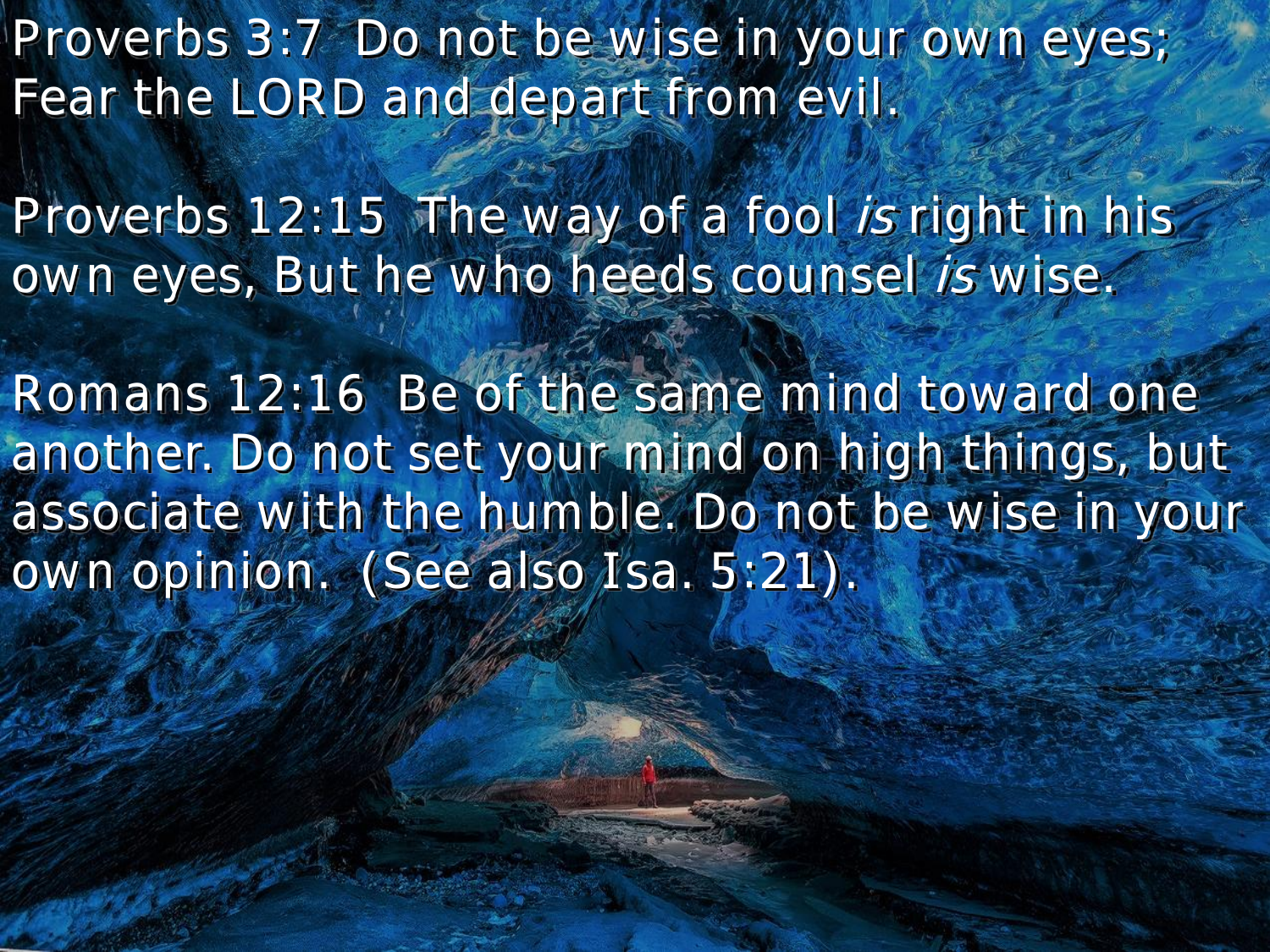

Proverbs 3:7  Do not be wise in your own eyes; Fear the LORD and depart from evil.

Proverbs 12:15  The way of a fool is right in his own eyes, But he who heeds counsel is wise.

Romans 12:16  Be of the same mind toward one another. Do not set your mind on high things, but associate with the humble. Do not be wise in your own opinion.  (See also Isa. 5:21).